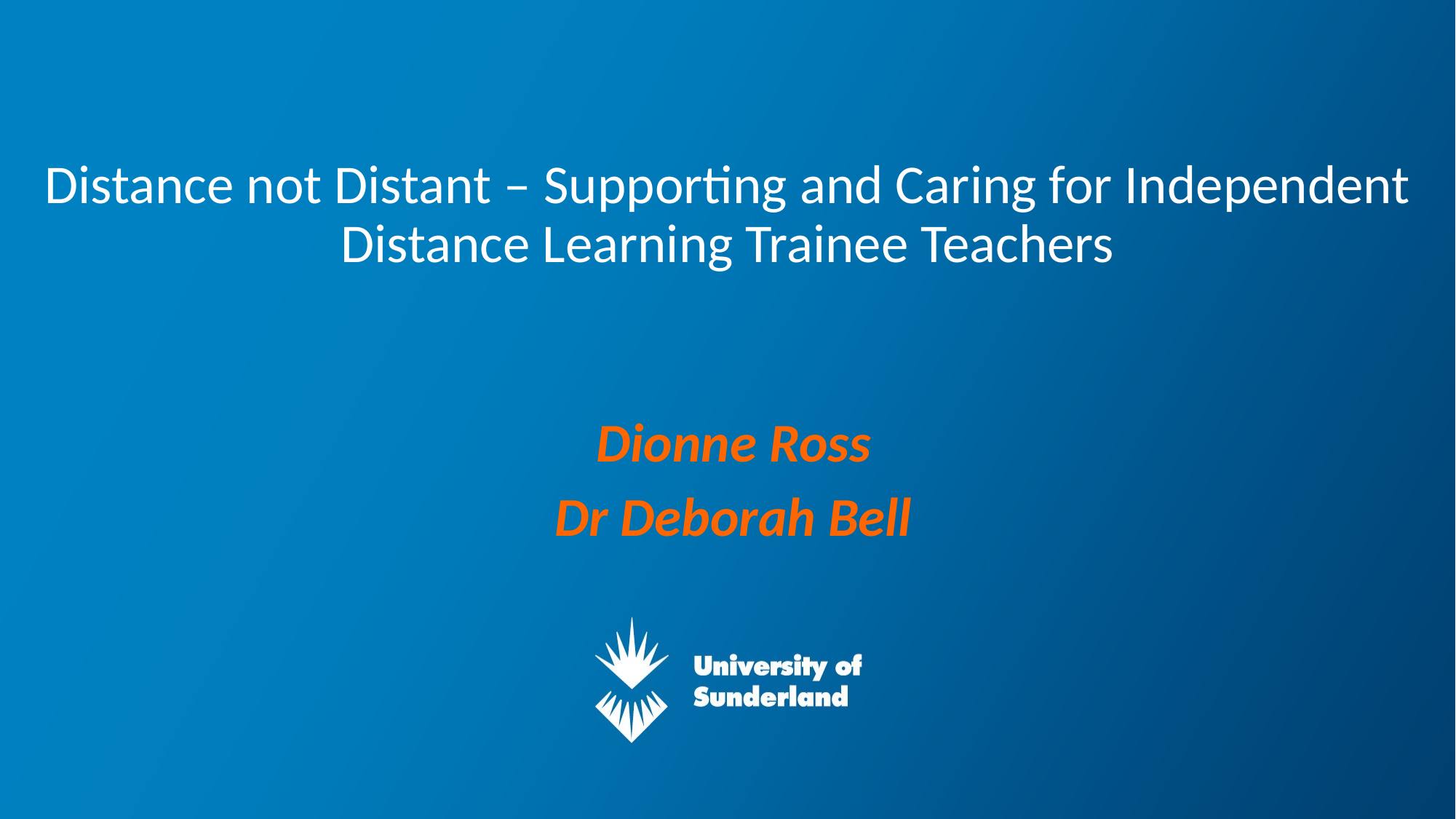

# Distance not Distant – Supporting and Caring for Independent Distance Learning Trainee Teachers
Dionne Ross
Dr Deborah Bell